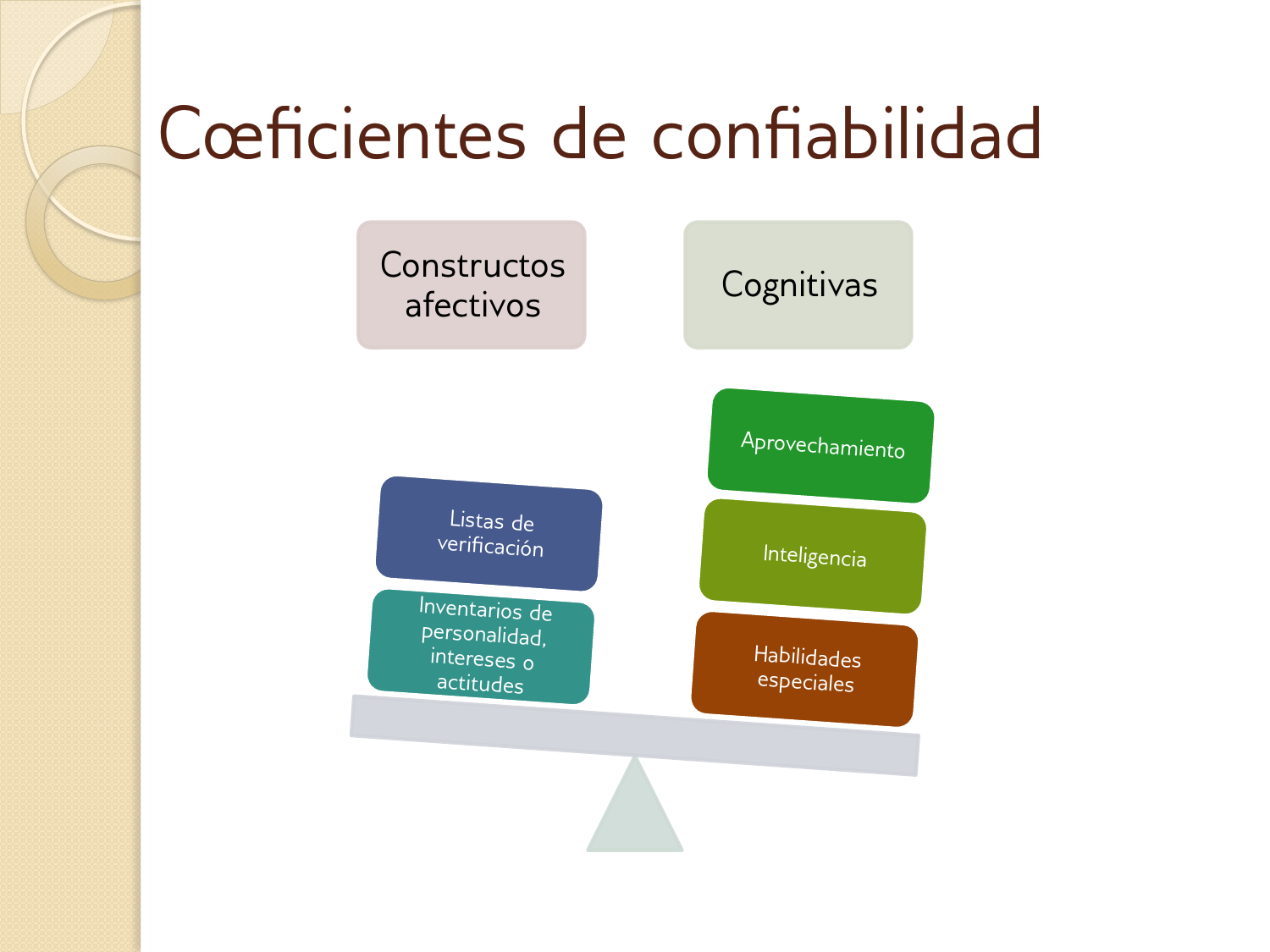

# Coeficientes de confiabilidad
Constructos afectivos
Cognitivas
Habilidades especiales
Inteligencia
Aprovechamiento
Inventarios de personalidad, intereses o actitudes
Listas de verificación